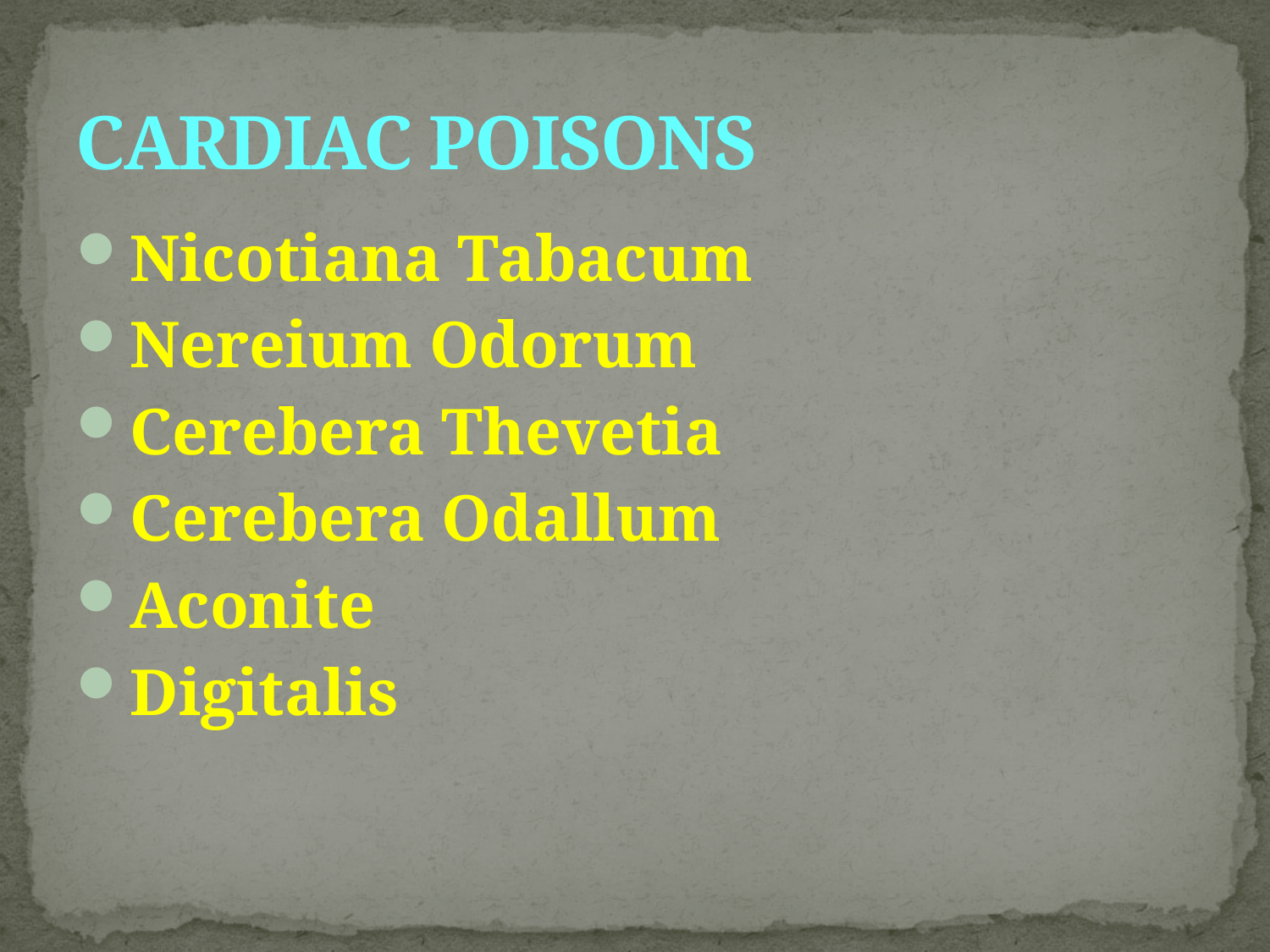

# CARDIAC POISONS
Nicotiana Tabacum
Nereium Odorum
Cerebera Thevetia
Cerebera Odallum
Aconite
Digitalis